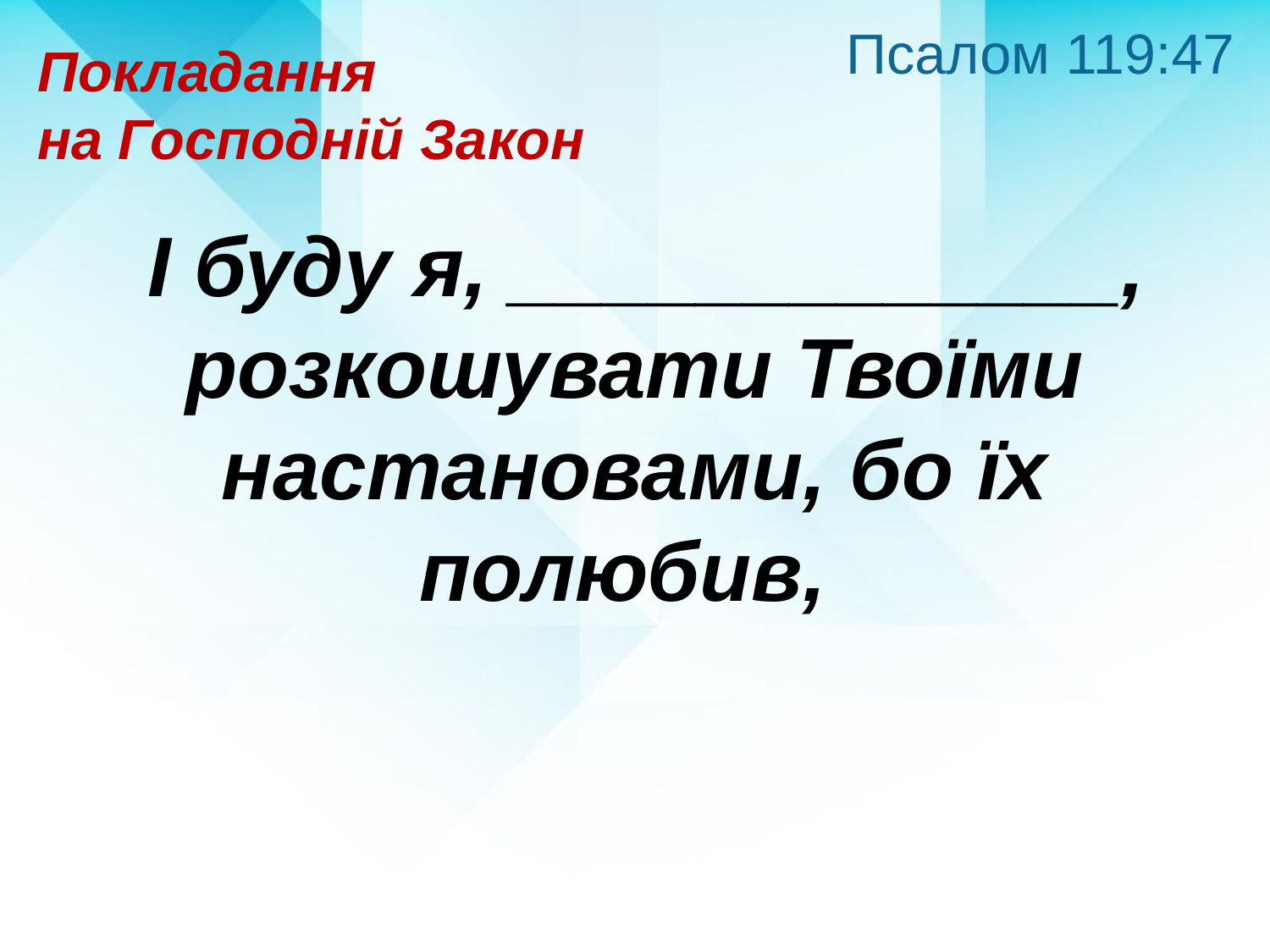

Псалом 119:47

Покладання
на Господній Закон

 І буду я, _____________, розкошувати Твоїми настановами, бо їх полюбив,